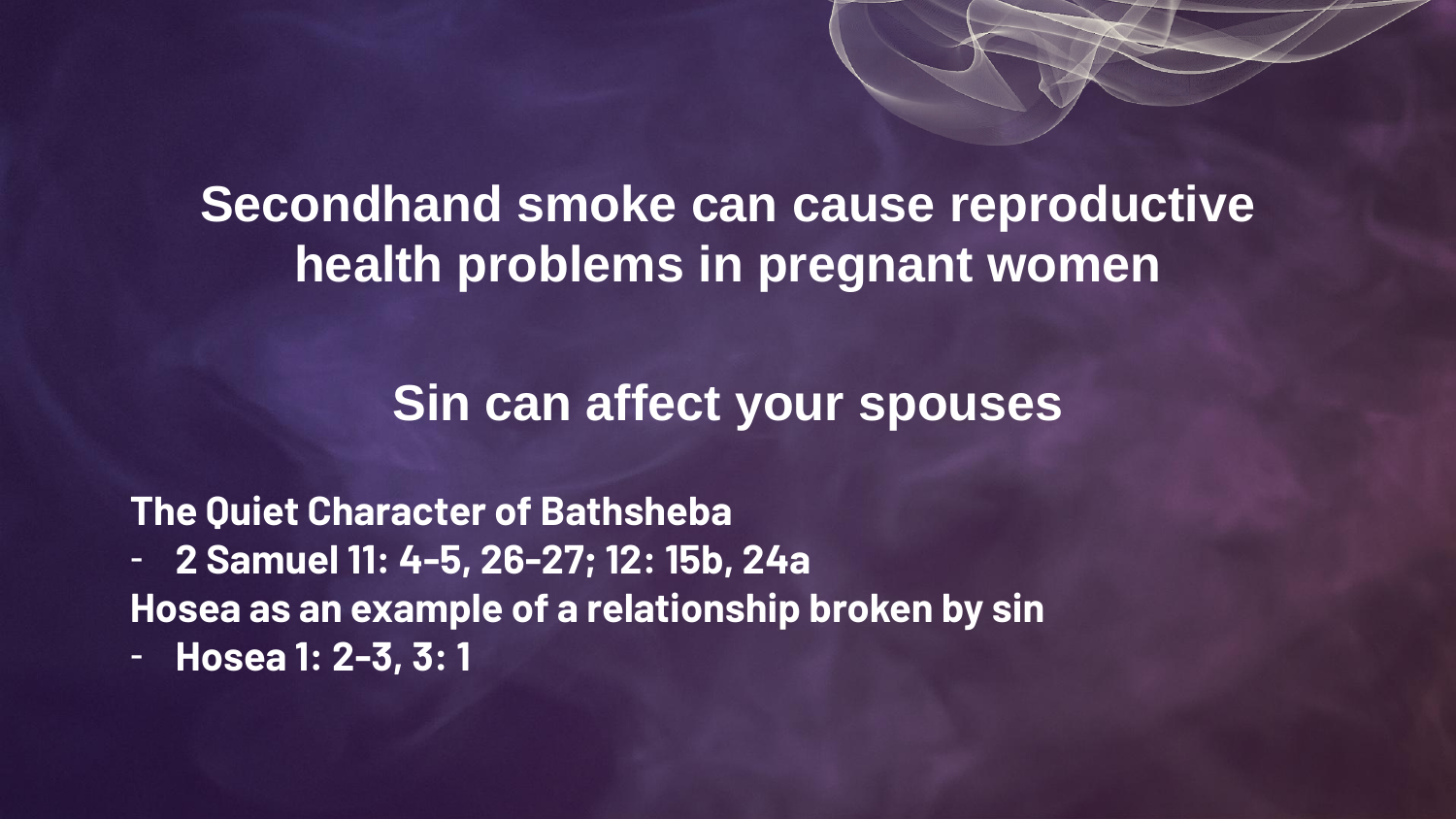

# Secondhand smoke can cause reproductive health problems in pregnant women
Sin can affect your spouses
The Quiet Character of Bathsheba
2 Samuel 11: 4-5, 26-27; 12: 15b, 24a
Hosea as an example of a relationship broken by sin
Hosea 1: 2-3, 3: 1